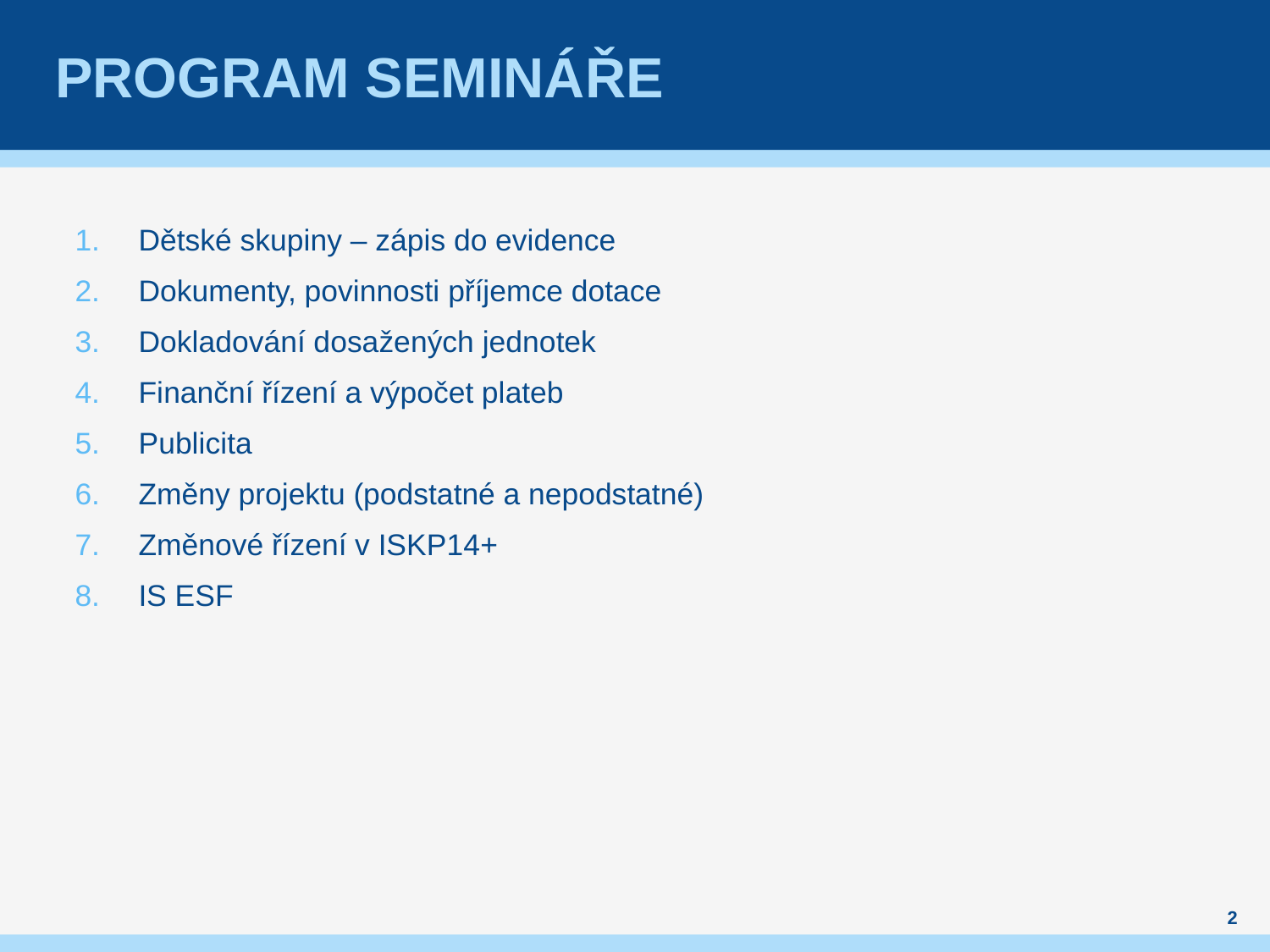

# Program semináře
Dětské skupiny – zápis do evidence
Dokumenty, povinnosti příjemce dotace
Dokladování dosažených jednotek
Finanční řízení a výpočet plateb
Publicita
Změny projektu (podstatné a nepodstatné)
Změnové řízení v ISKP14+
IS ESF
2